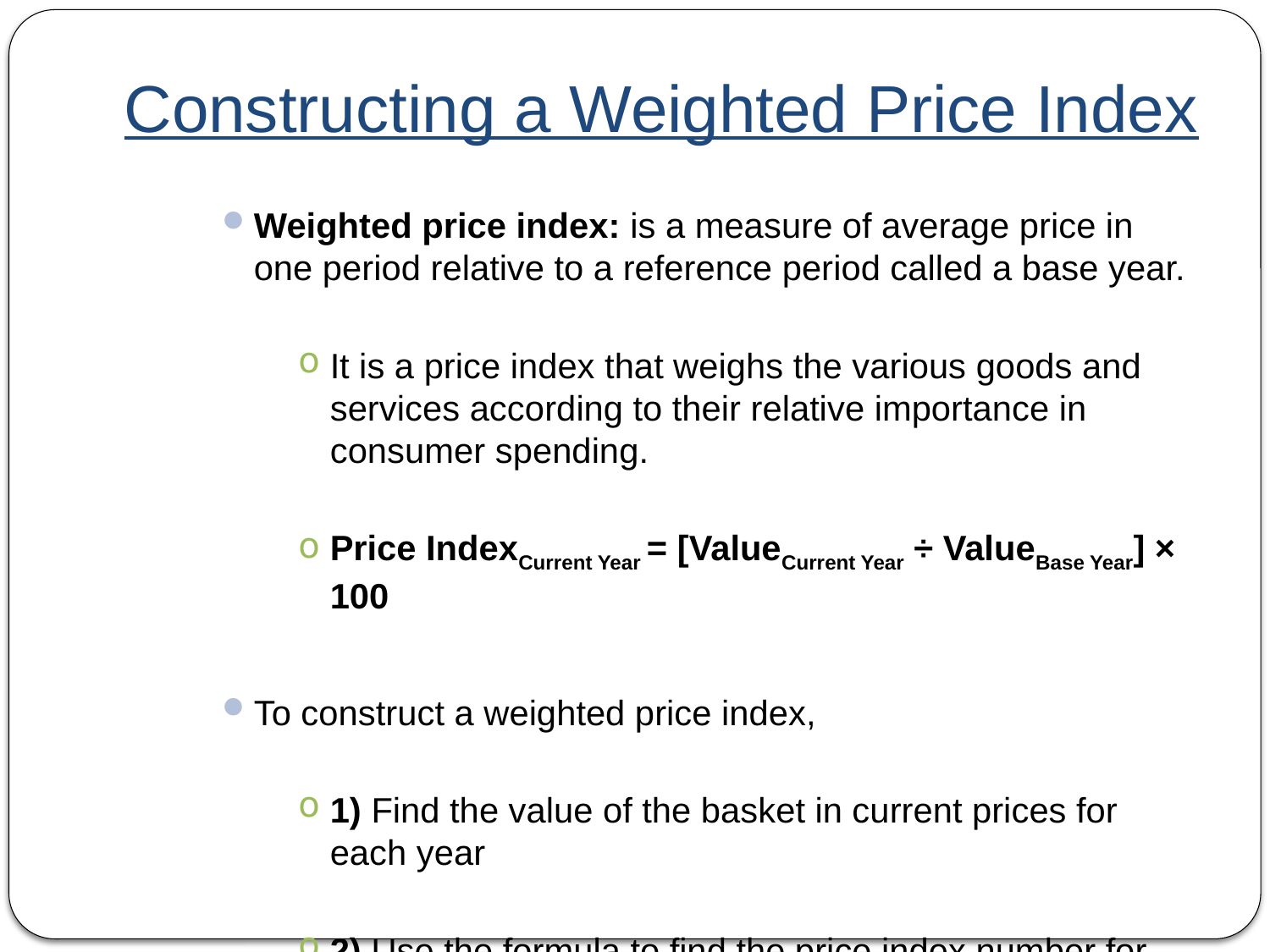

# Constructing a Weighted Price Index

Weighted price index: is a measure of average price in one period relative to a reference period called a base year.

It is a price index that weighs the various goods and services according to their relative importance in consumer spending.

Price IndexCurrent Year = [ValueCurrent Year ÷ ValueBase Year] × 100

To construct a weighted price index,

1) Find the value of the basket in current prices for each year

2) Use the formula to find the price index number for each year